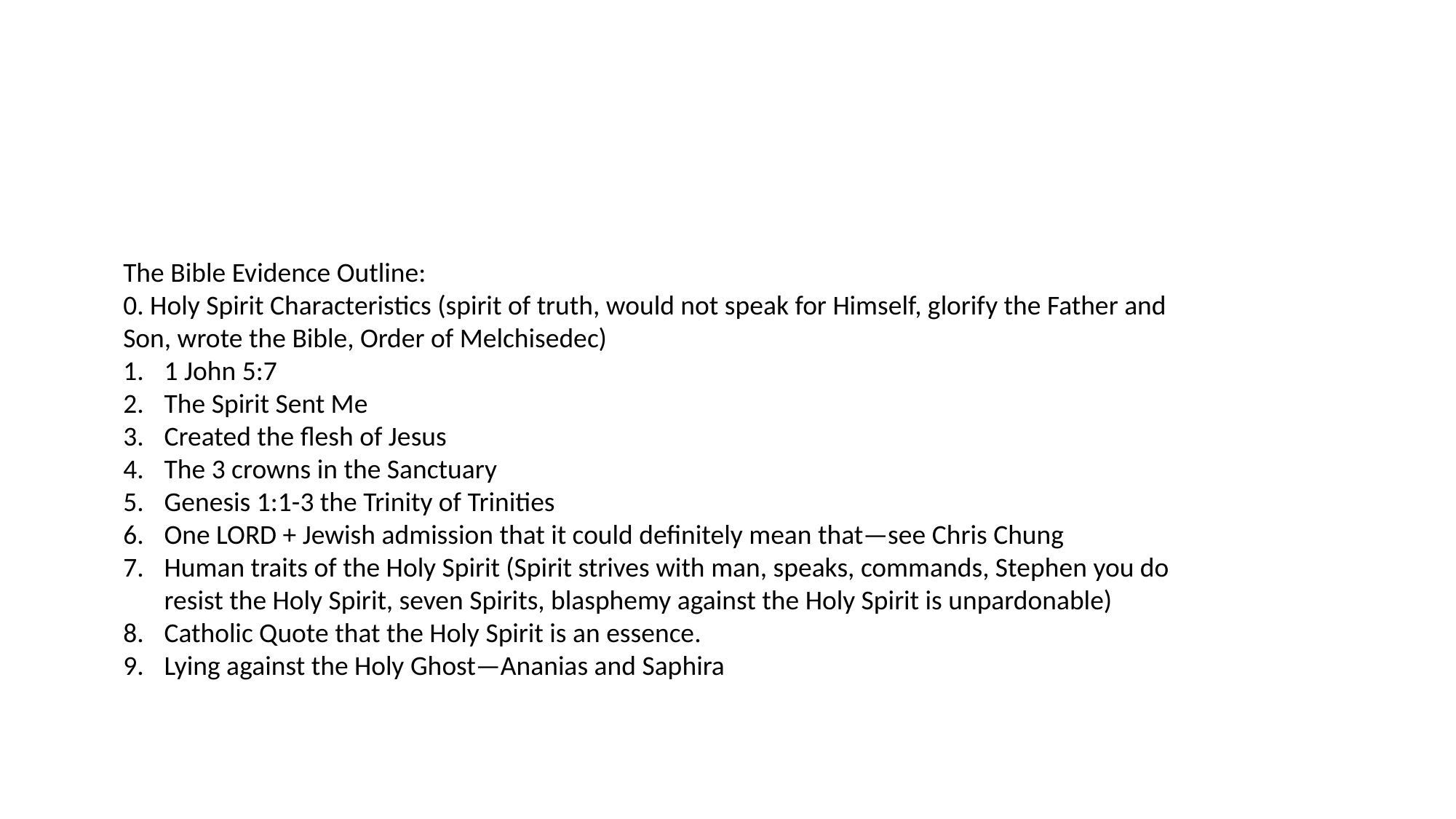

#
The Bible Evidence Outline:
0. Holy Spirit Characteristics (spirit of truth, would not speak for Himself, glorify the Father and Son, wrote the Bible, Order of Melchisedec)
1 John 5:7
The Spirit Sent Me
Created the flesh of Jesus
The 3 crowns in the Sanctuary
Genesis 1:1-3 the Trinity of Trinities
One LORD + Jewish admission that it could definitely mean that—see Chris Chung
Human traits of the Holy Spirit (Spirit strives with man, speaks, commands, Stephen you do resist the Holy Spirit, seven Spirits, blasphemy against the Holy Spirit is unpardonable)
Catholic Quote that the Holy Spirit is an essence.
Lying against the Holy Ghost—Ananias and Saphira